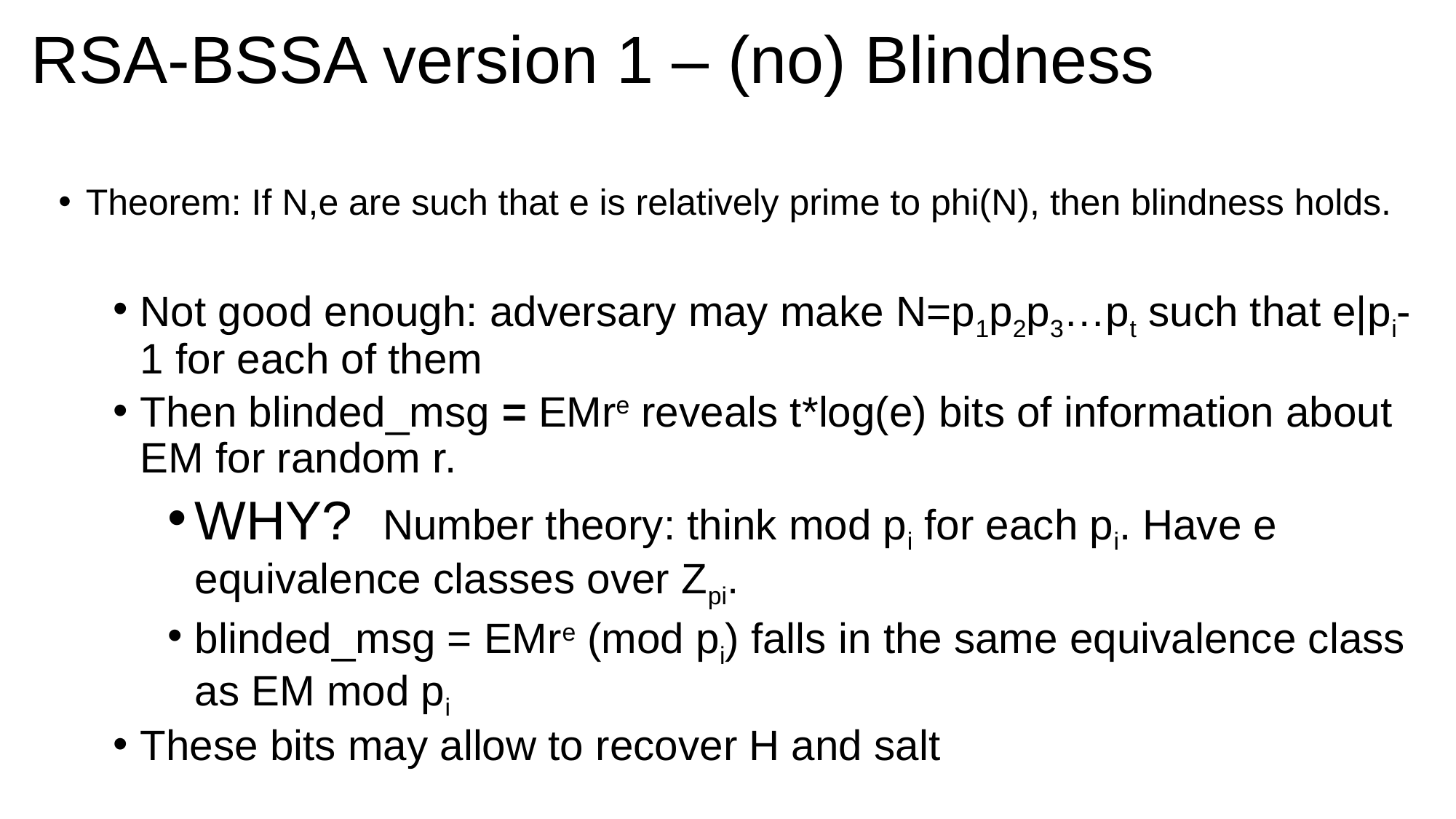

# RSA-BSSA version 1 – (no) Blindness

Theorem: If N,e are such that e is relatively prime to phi(N), then blindness holds.

Not good enough: adversary may make N=p1p2p3…pt such that e|pi-1 for each of them
Then blinded_msg = EMre reveals t*log(e) bits of information about EM for random r.
WHY?  Number theory: think mod pi for each pi. Have e equivalence classes over Zpi.
blinded_msg = EMre (mod pi) falls in the same equivalence class as EM mod pi
These bits may allow to recover H and salt